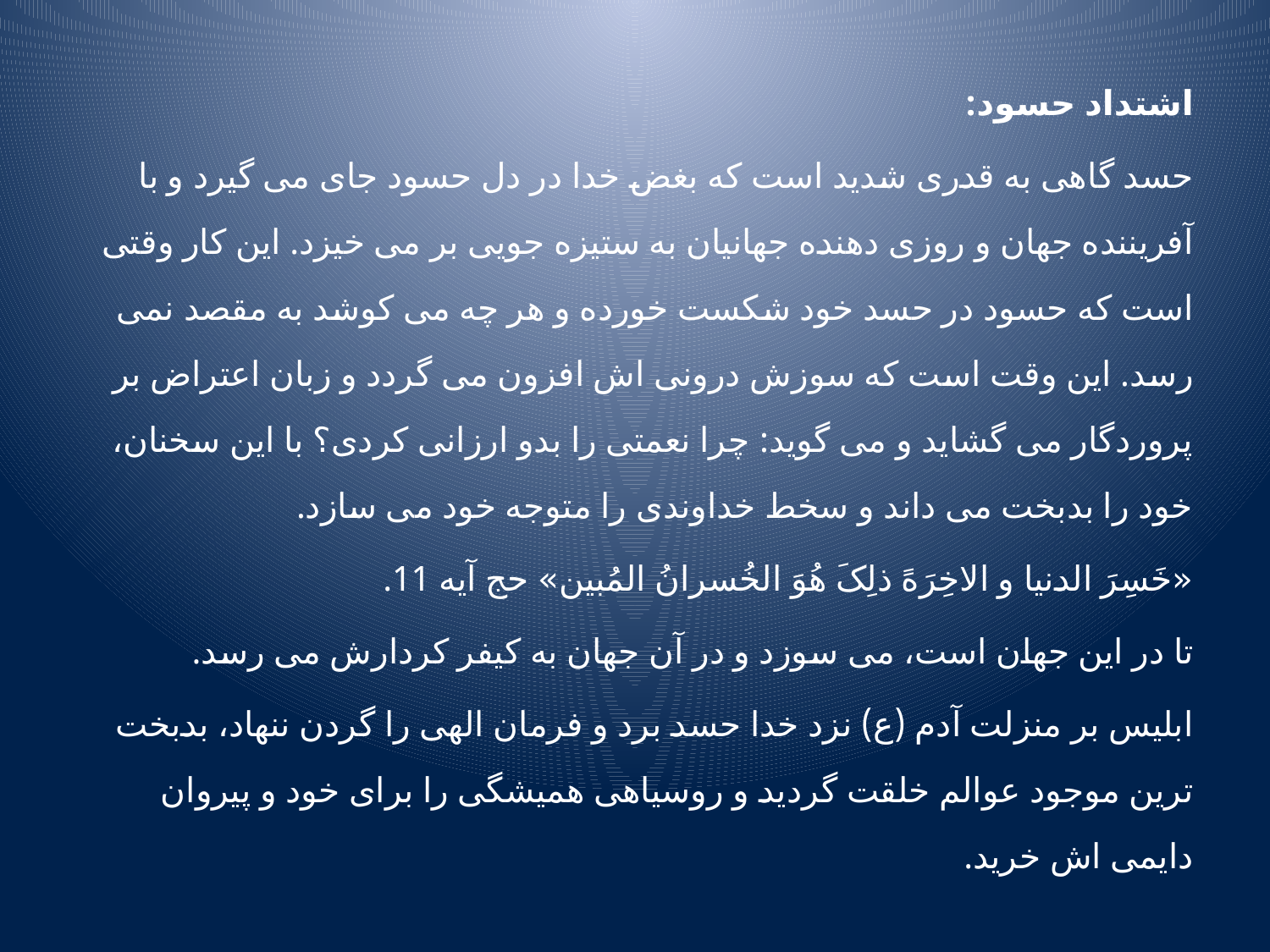

اشتداد حسود:
حسد گاهی به قدری شدید است که بغض خدا در دل حسود جای می گیرد و با آفریننده جهان و روزی دهنده جهانیان به ستیزه جویی بر می خیزد. این کار وقتی است که حسود در حسد خود شکست خورده و هر چه می کوشد به مقصد نمی رسد. این وقت است که سوزش درونی اش افزون می گردد و زبان اعتراض بر پروردگار می گشاید و می گوید: چرا نعمتی را بدو ارزانی کردی؟ با این سخنان، خود را بدبخت می داند و سخط خداوندی را متوجه خود می سازد.
«خَسِرَ الدنیا و الاخِرَهً ذلِکَ هُوَ الخُسرانُ المُبین» حج آیه 11.
تا در این جهان است، می سوزد و در آن جهان به کیفر کردارش می رسد.
ابلیس بر منزلت آدم (ع) نزد خدا حسد برد و فرمان الهی را گردن ننهاد، بدبخت ترین موجود عوالم خلقت گردید و روسیاهی همیشگی را برای خود و پیروان دایمی اش خرید.